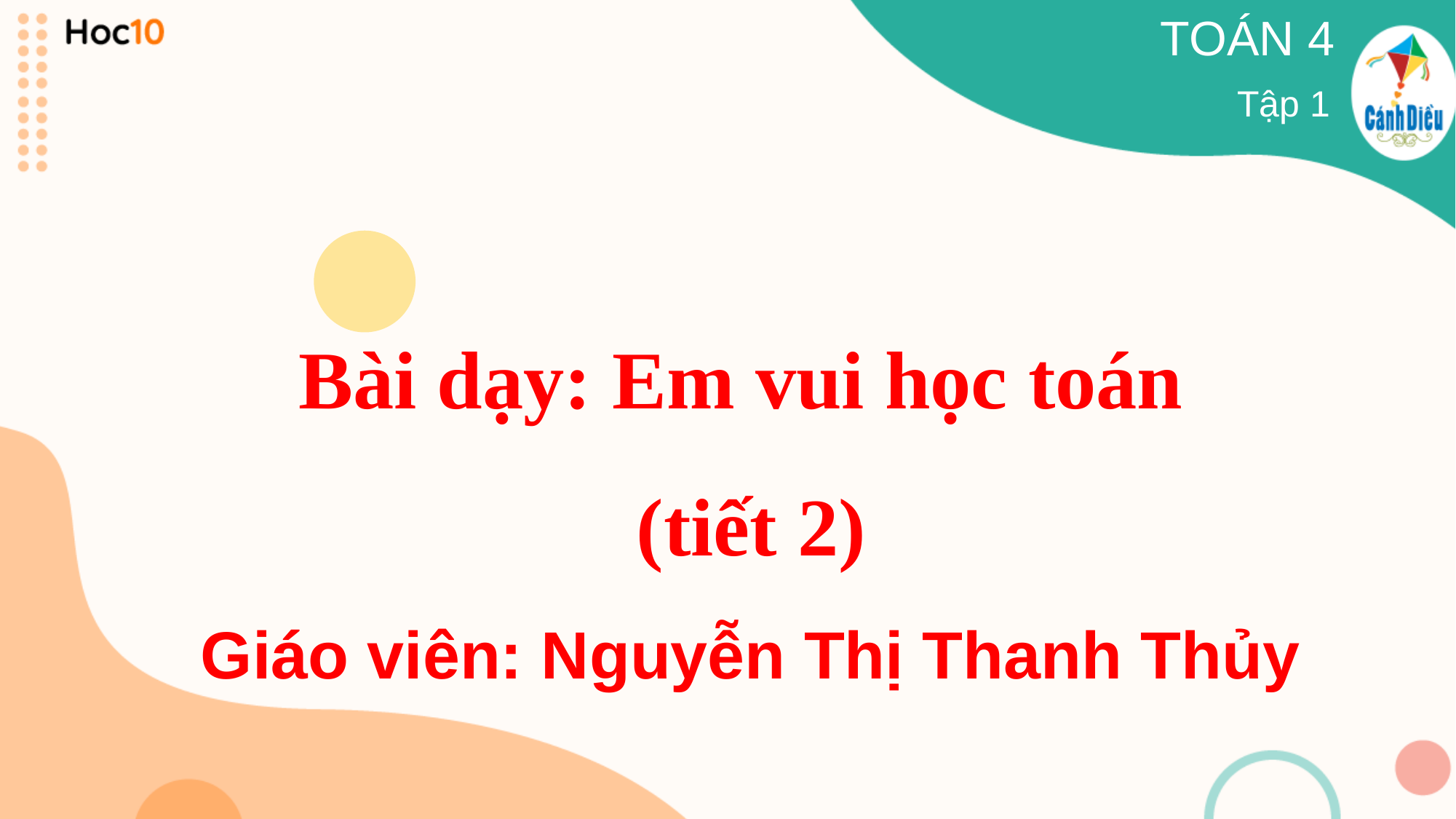

TOÁN 4
Tập 1

Bài dạy: Em vui học toán
(tiết 2)
Giáo viên: Nguyễn Thị Thanh Thủy